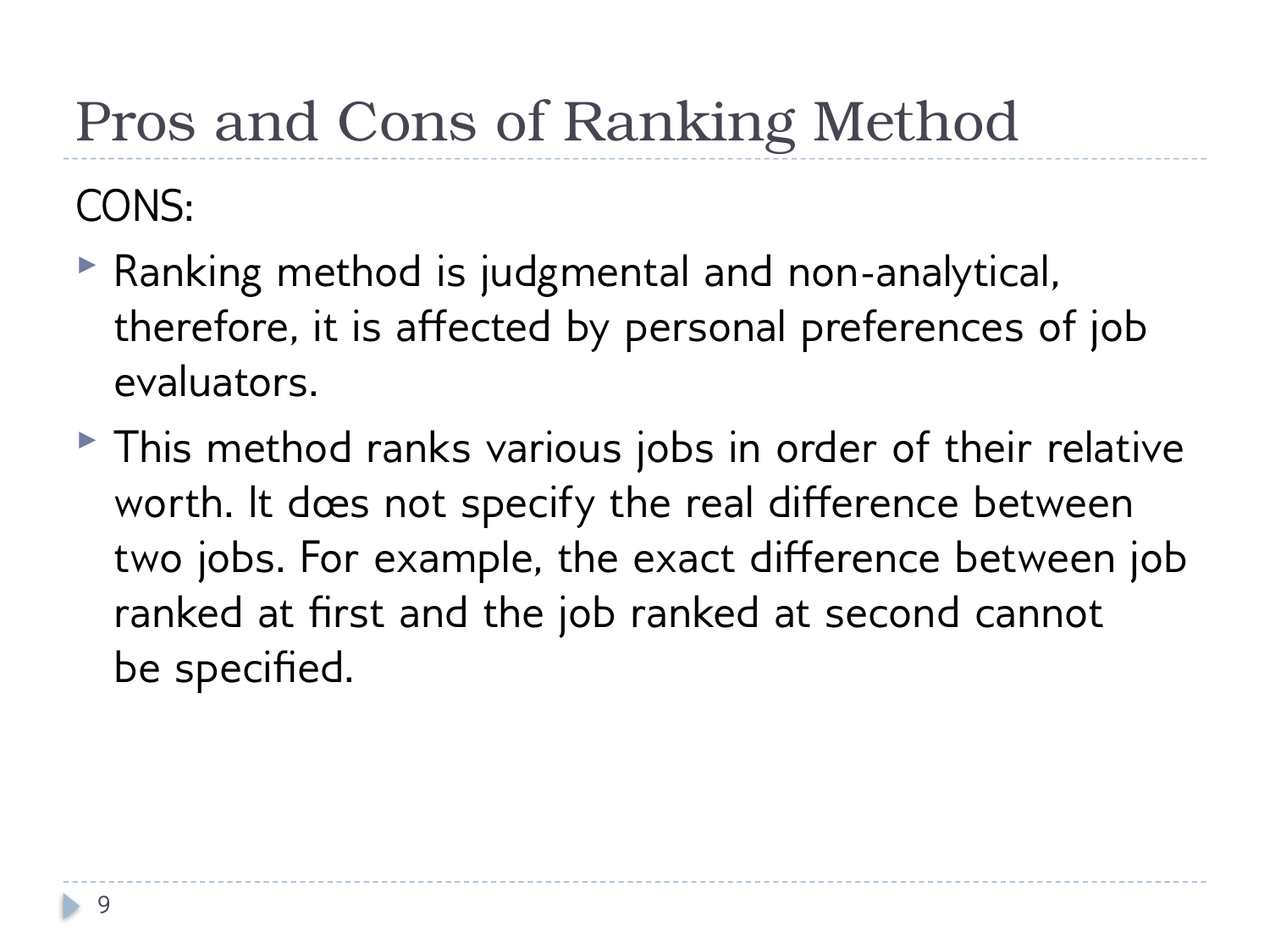

# Pros and Cons of Ranking Method
CONS:
Ranking method is judgmental and non-analytical, therefore, it is affected by personal preferences of job evaluators.
This method ranks various jobs in order of their relative worth. It does not specify the real difference between two jobs. For example, the exact difference between job ranked at first and the job ranked at second cannot be specified.
9